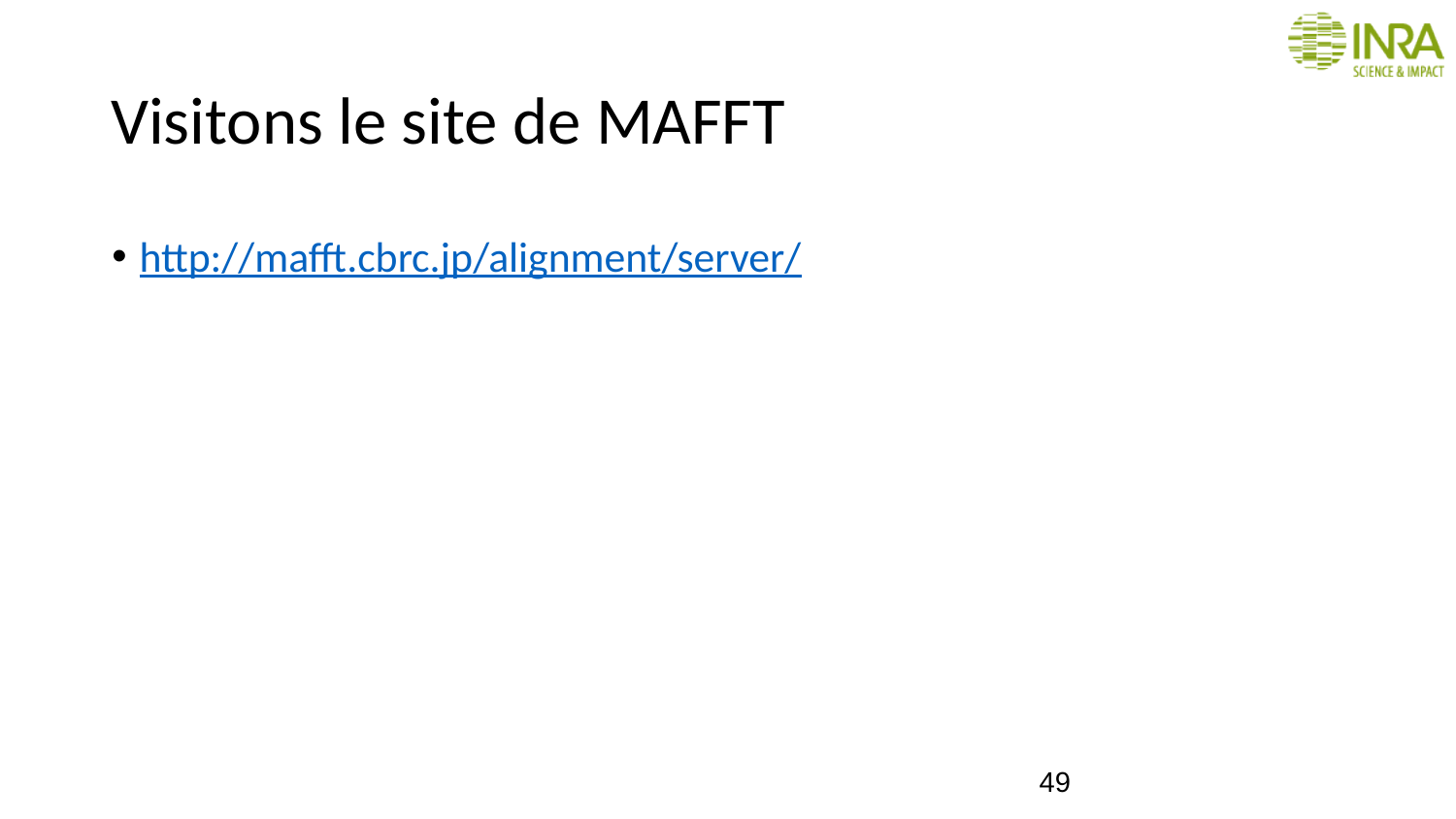

# Visitons le site de MAFFT
http://mafft.cbrc.jp/alignment/server/

49